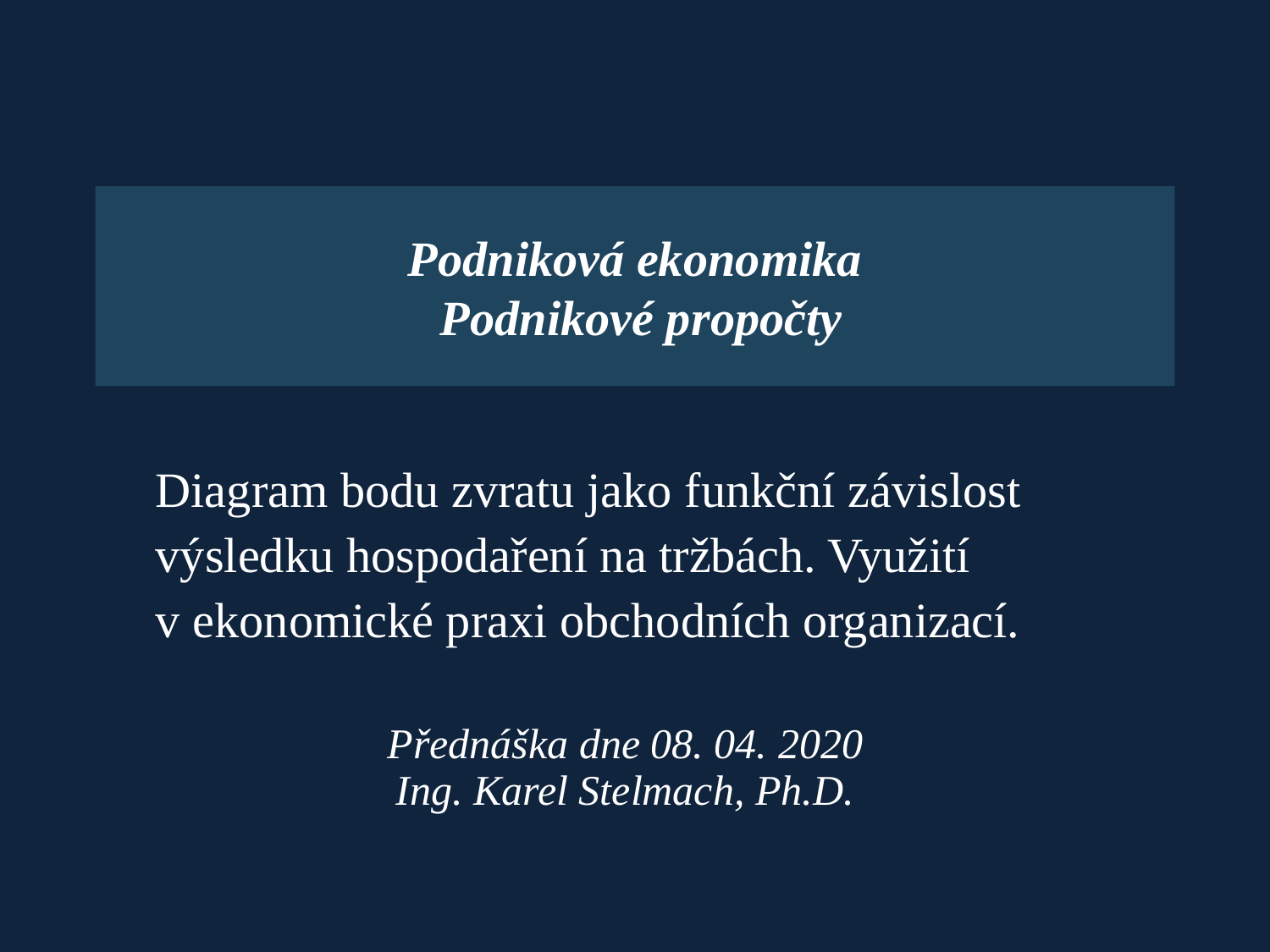

Podniková ekonomika
 Podnikové propočty
	Diagram bodu zvratu jako funkční závislost výsledku hospodaření na tržbách. Využití v ekonomické praxi obchodních organizací.

Přednáška dne 08. 04. 2020
Ing. Karel Stelmach, Ph.D.